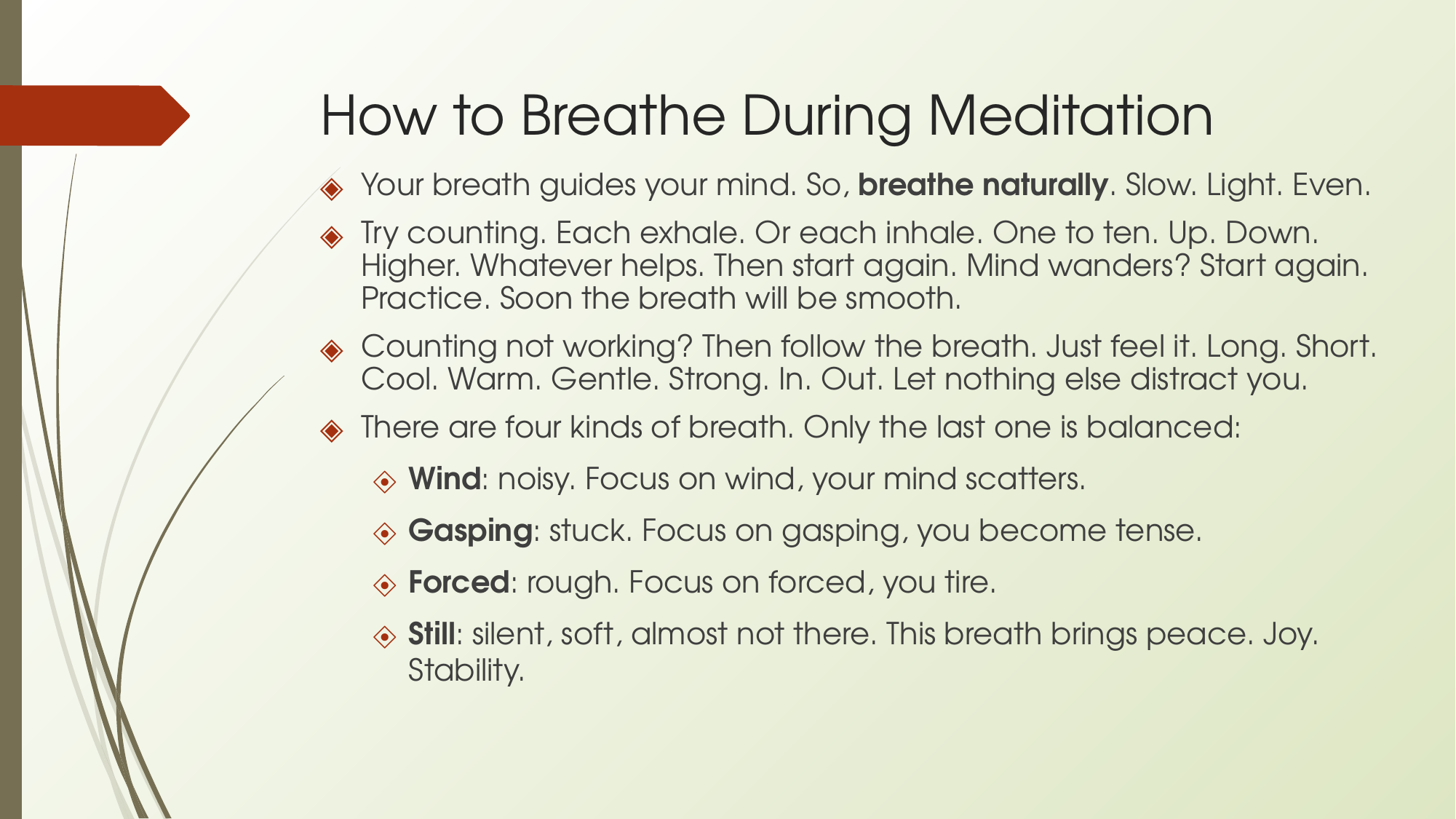

# How to Breathe During Meditation
Your breath guides your mind. So, breathe naturally. Slow. Light. Even.
Try counting. Each exhale. Or each inhale. One to ten. Up. Down. Higher. Whatever helps. Then start again. Mind wanders? Start again. Practice. Soon the breath will be smooth.
Counting not working? Then follow the breath. Just feel it. Long. Short. Cool. Warm. Gentle. Strong. In. Out. Let nothing else distract you.
There are four kinds of breath. Only the last one is balanced:
Wind: noisy. Focus on wind, your mind scatters.
Gasping: stuck. Focus on gasping, you become tense.
Forced: rough. Focus on forced, you tire.
Still: silent, soft, almost not there. This breath brings peace. Joy. Stability.